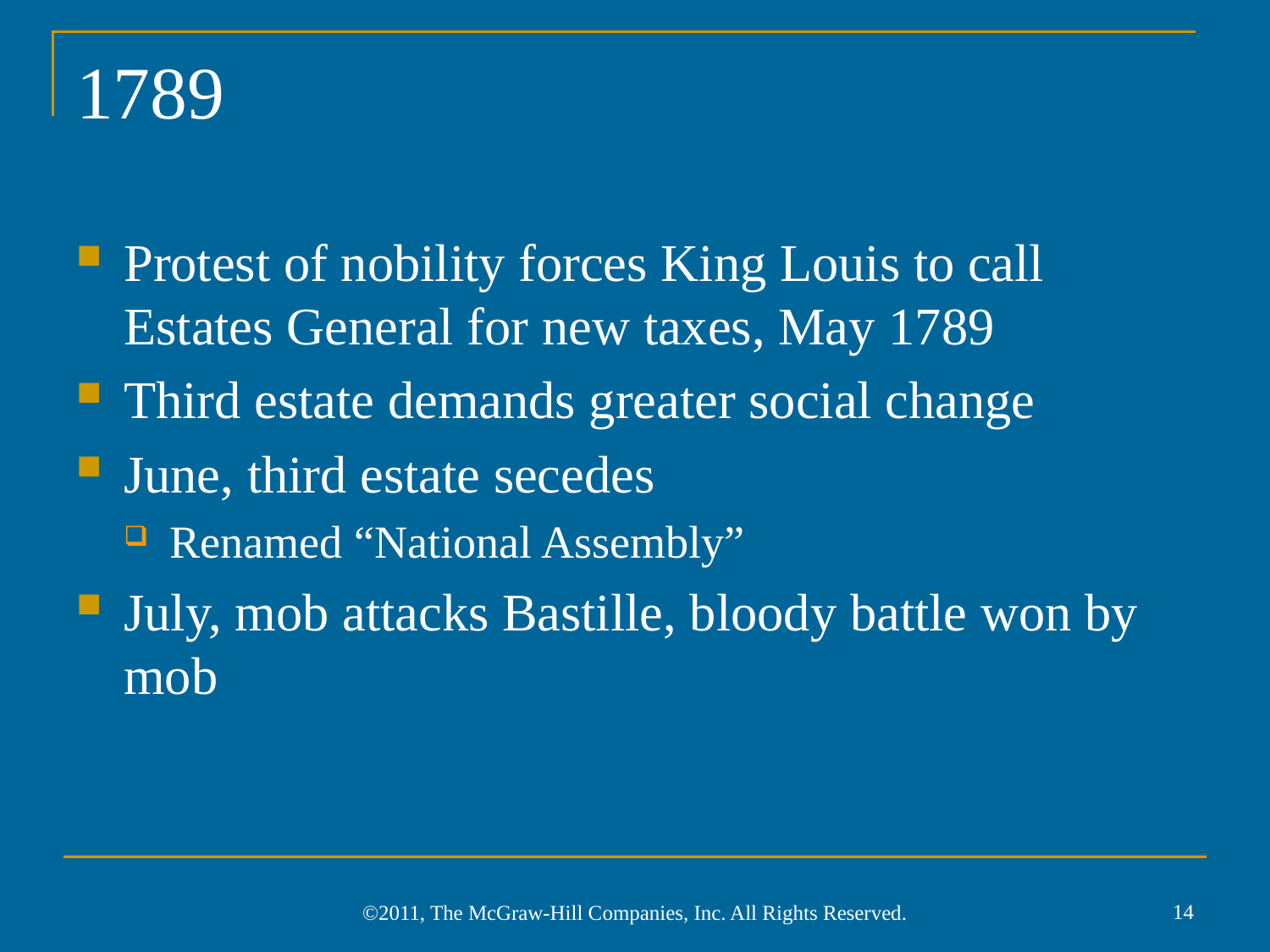

# 1789
Protest of nobility forces King Louis to call Estates General for new taxes, May 1789
Third estate demands greater social change
June, third estate secedes
Renamed “National Assembly”
July, mob attacks Bastille, bloody battle won by mob
14
©2011, The McGraw-Hill Companies, Inc. All Rights Reserved.